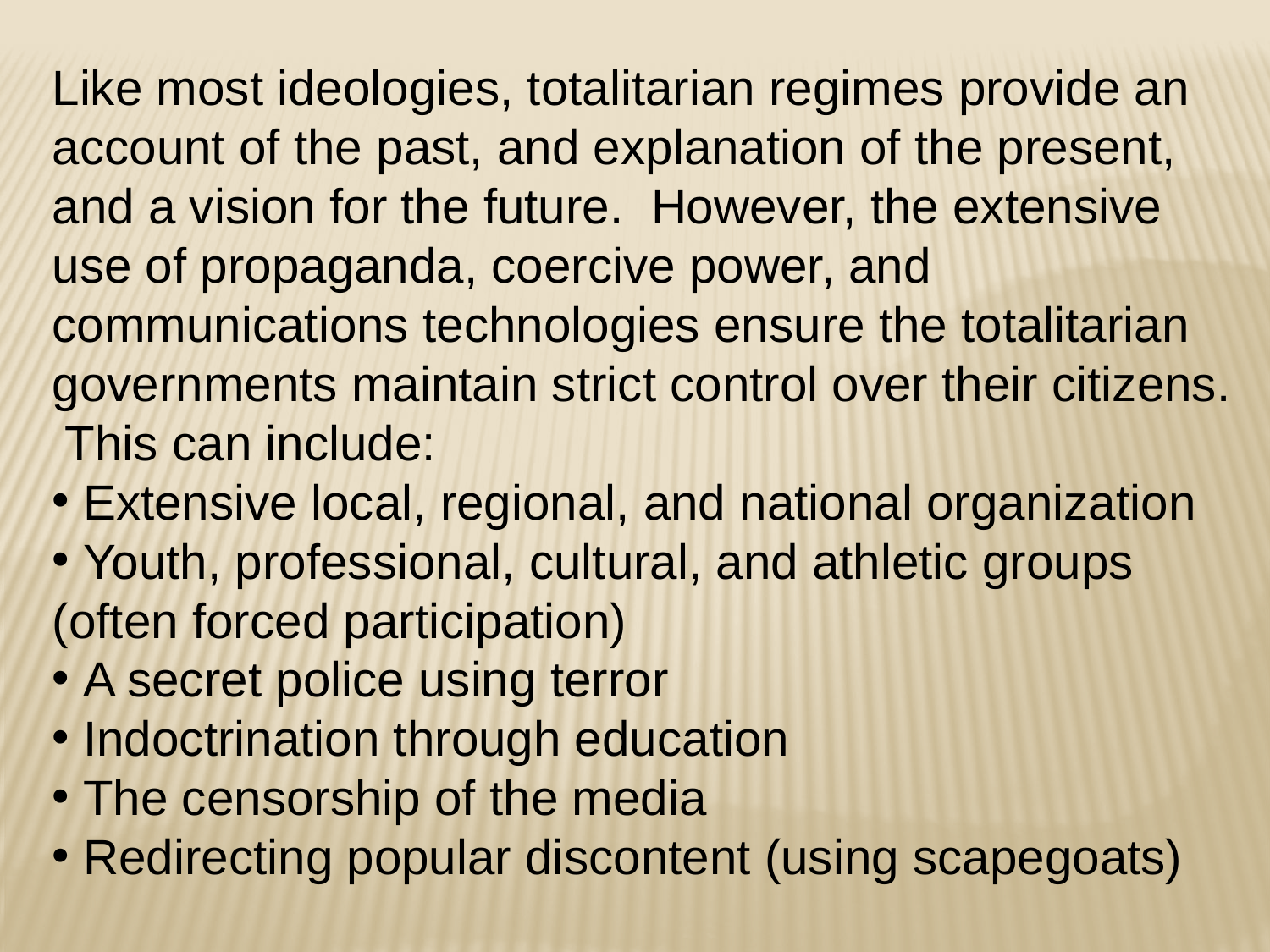

Like most ideologies, totalitarian regimes provide an account of the past, and explanation of the present, and a vision for the future.  However, the extensive use of propaganda, coercive power, and communications technologies ensure the totalitarian governments maintain strict control over their citizens.  This can include:
 Extensive local, regional, and national organization
 Youth, professional, cultural, and athletic groups (often forced participation)
 A secret police using terror
 Indoctrination through education
 The censorship of the media
 Redirecting popular discontent (using scapegoats)